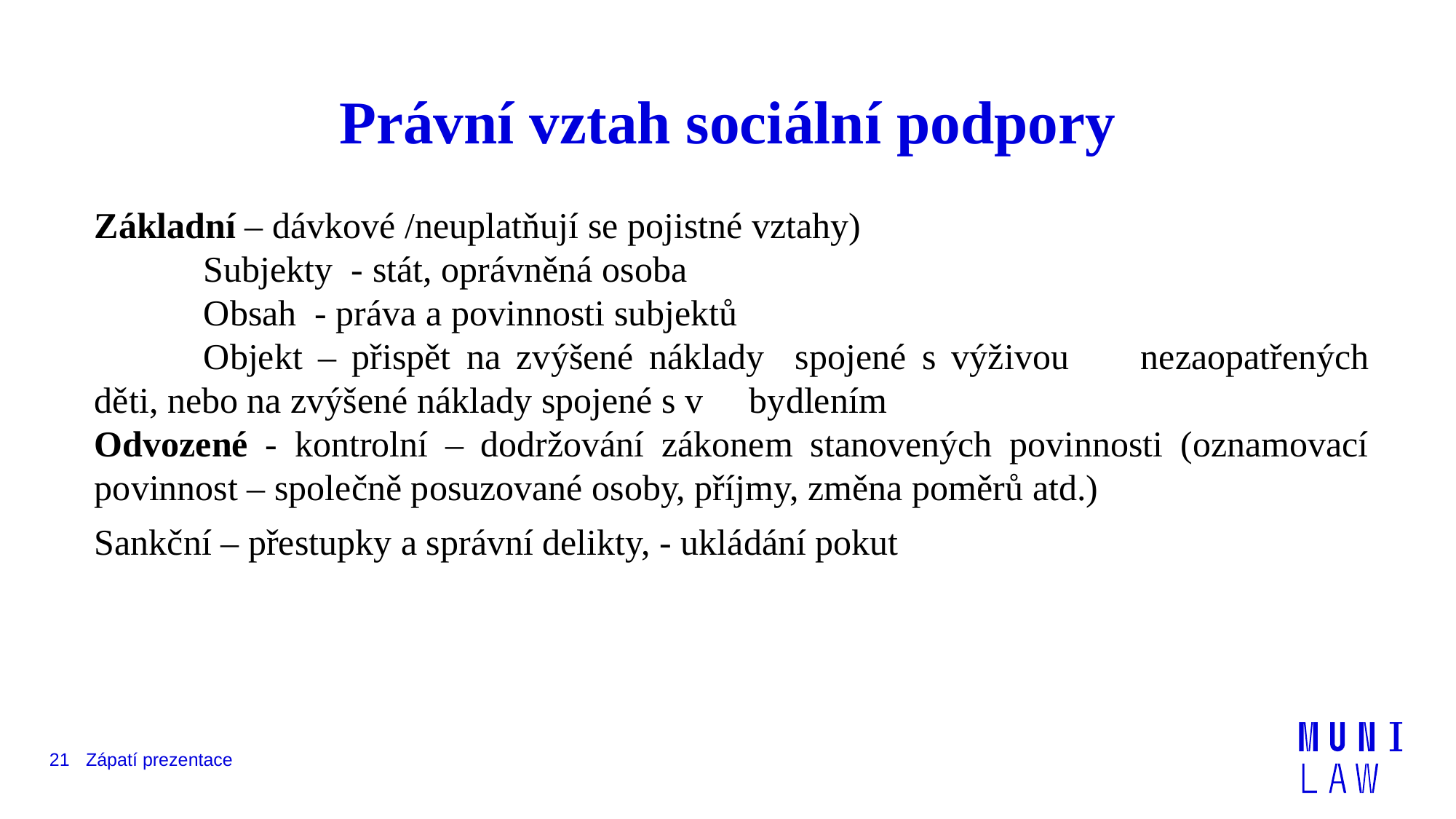

# Právní vztah sociální podpory
Základní – dávkové /neuplatňují se pojistné vztahy)
	Subjekty  - stát, oprávněná osoba
	Obsah  - práva a povinnosti subjektů
	Objekt – přispět na zvýšené náklady  spojené s výživou 	nezaopatřených děti, nebo na zvýšené náklady spojené s v	bydlením
Odvozené - kontrolní – dodržování zákonem stanovených povinnosti (oznamovací povinnost – společně posuzované osoby, příjmy, změna poměrů atd.)
Sankční – přestupky a správní delikty, - ukládání pokut
21
Zápatí prezentace